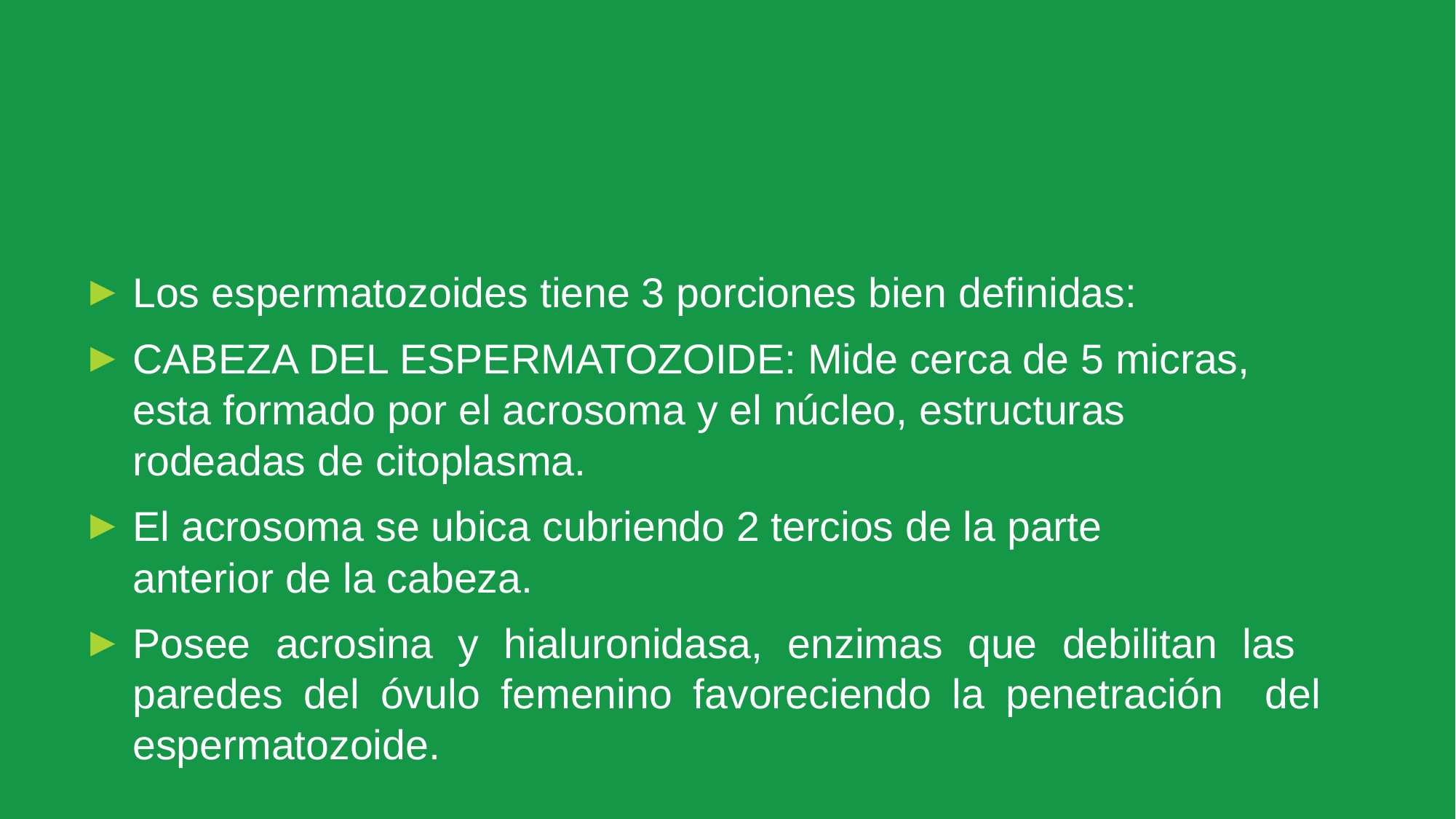

Los espermatozoides tiene 3 porciones bien definidas:
CABEZA DEL ESPERMATOZOIDE: Mide cerca de 5 micras,  esta formado por el acrosoma y el núcleo, estructuras  rodeadas de citoplasma.
El acrosoma se ubica cubriendo 2 tercios de la parte  anterior de la cabeza.
Posee acrosina y hialuronidasa, enzimas que debilitan las  paredes del óvulo femenino favoreciendo la penetración  del espermatozoide.